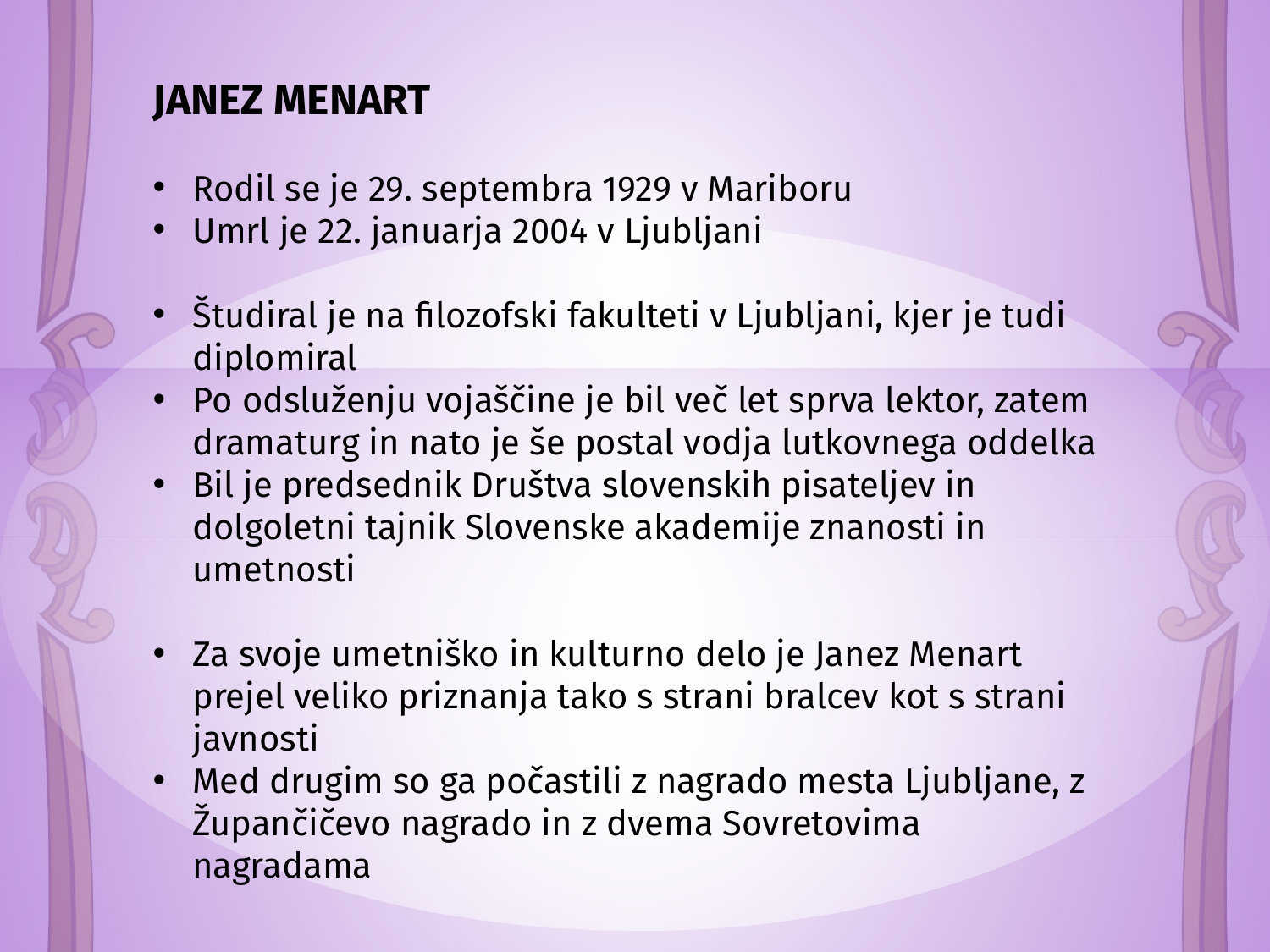

JANEZ MENART

Rodil se je 29. septembra 1929 v Mariboru
Umrl je 22. januarja 2004 v Ljubljani

Študiral je na filozofski fakulteti v Ljubljani, kjer je tudi diplomiral
Po odsluženju vojaščine je bil več let sprva lektor, zatem dramaturg in nato je še postal vodja lutkovnega oddelka
Bil je predsednik Društva slovenskih pisateljev in dolgoletni tajnik Slovenske akademije znanosti in umetnosti

Za svoje umetniško in kulturno delo je Janez Menart prejel veliko priznanja tako s strani bralcev kot s strani javnosti
Med drugim so ga počastili z nagrado mesta Ljubljane, z Župančičevo nagrado in z dvema Sovretovima nagradama